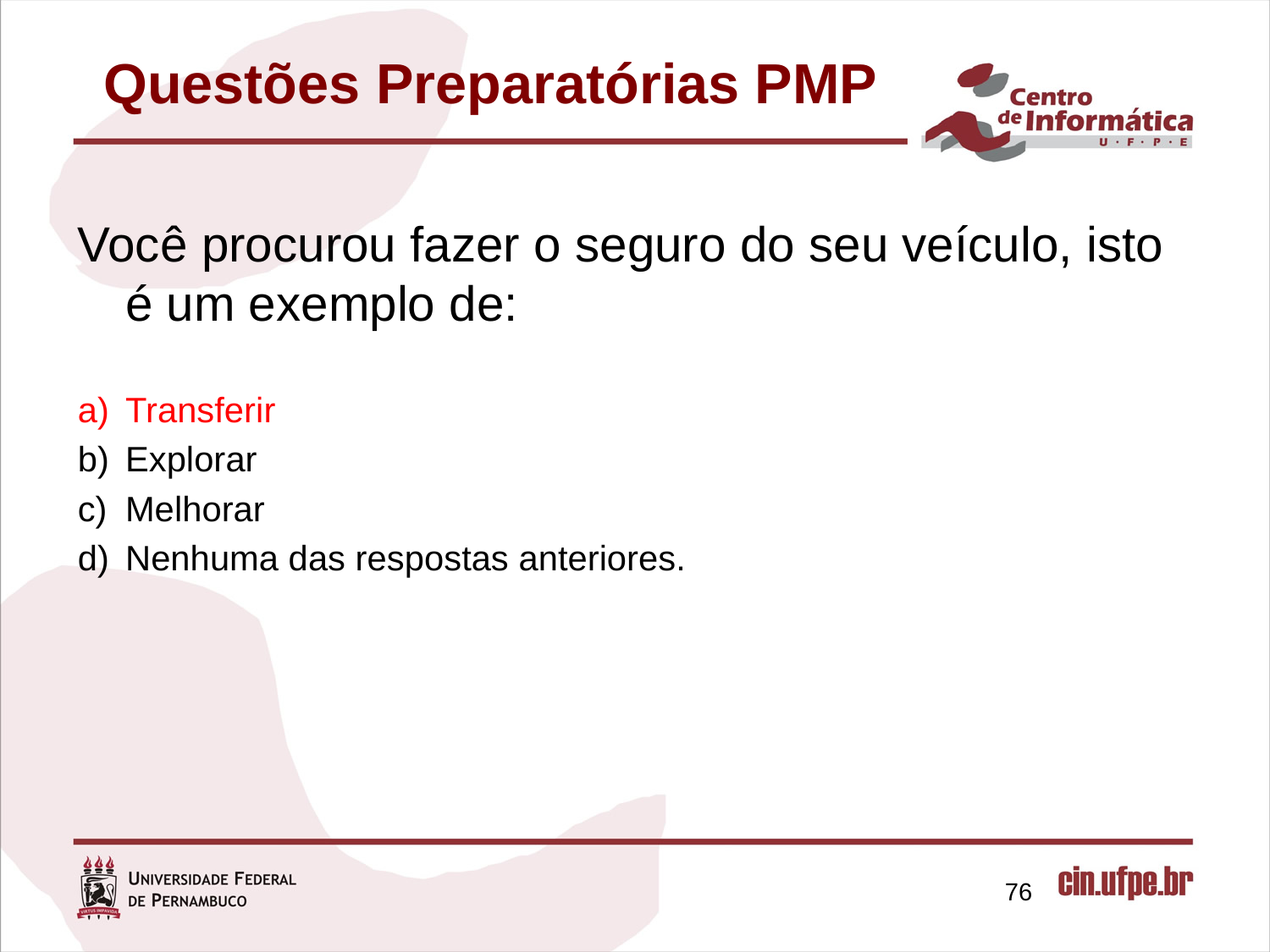

# Questões Preparatórias PMP
Você procurou fazer o seguro do seu veículo, isto é um exemplo de:

Transferir
Explorar
Melhorar
Nenhuma das respostas anteriores.
76